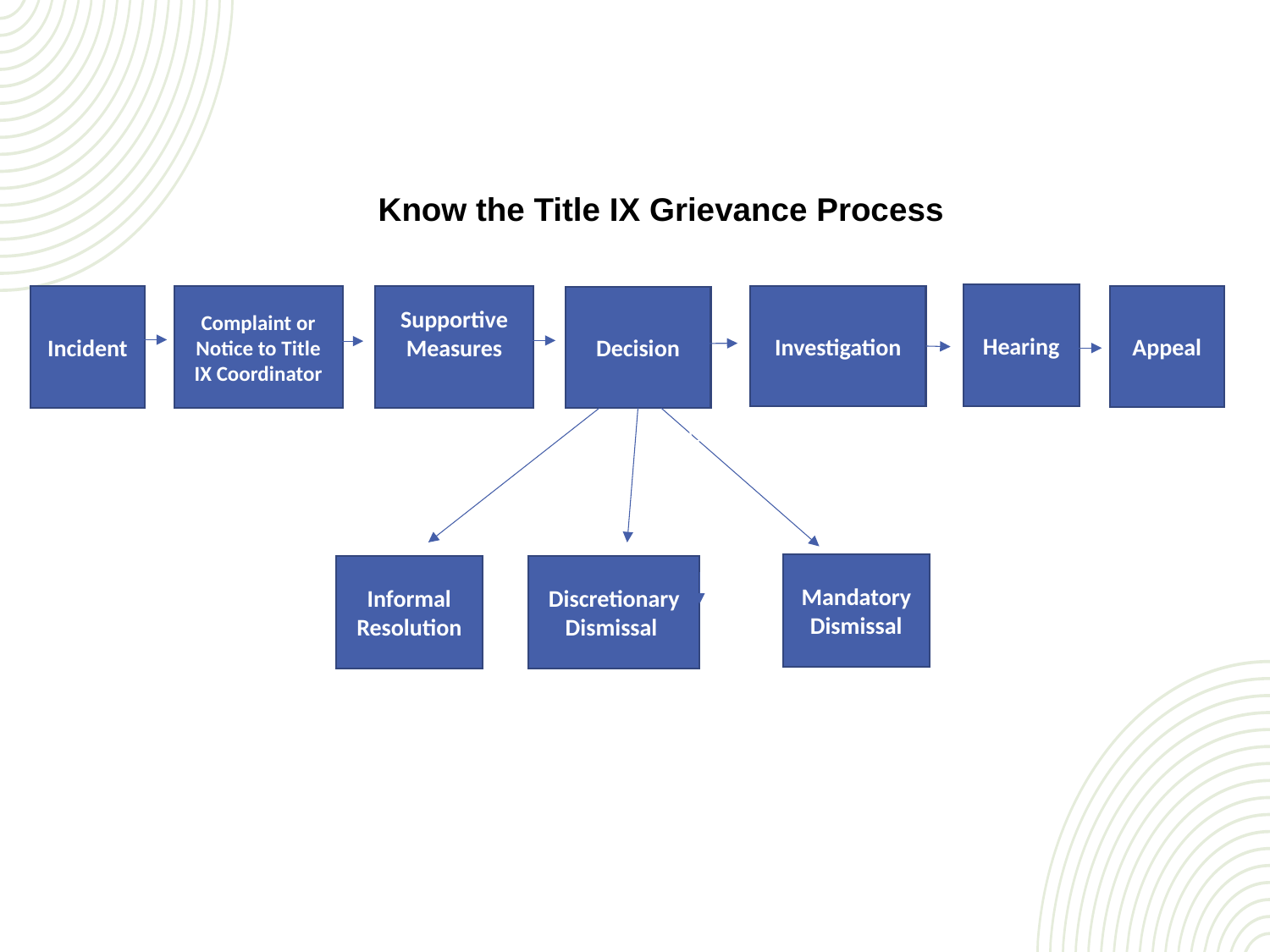

Title I Know the Title IX Grievance Process
Hearing
Appeal
Complaint or Notice to Title IX Coordinator
Supportive Measures

Investigation
Incident
Decision
OR
Mandatory Dismissal
Informal Resolution
Discretionary Dismissal